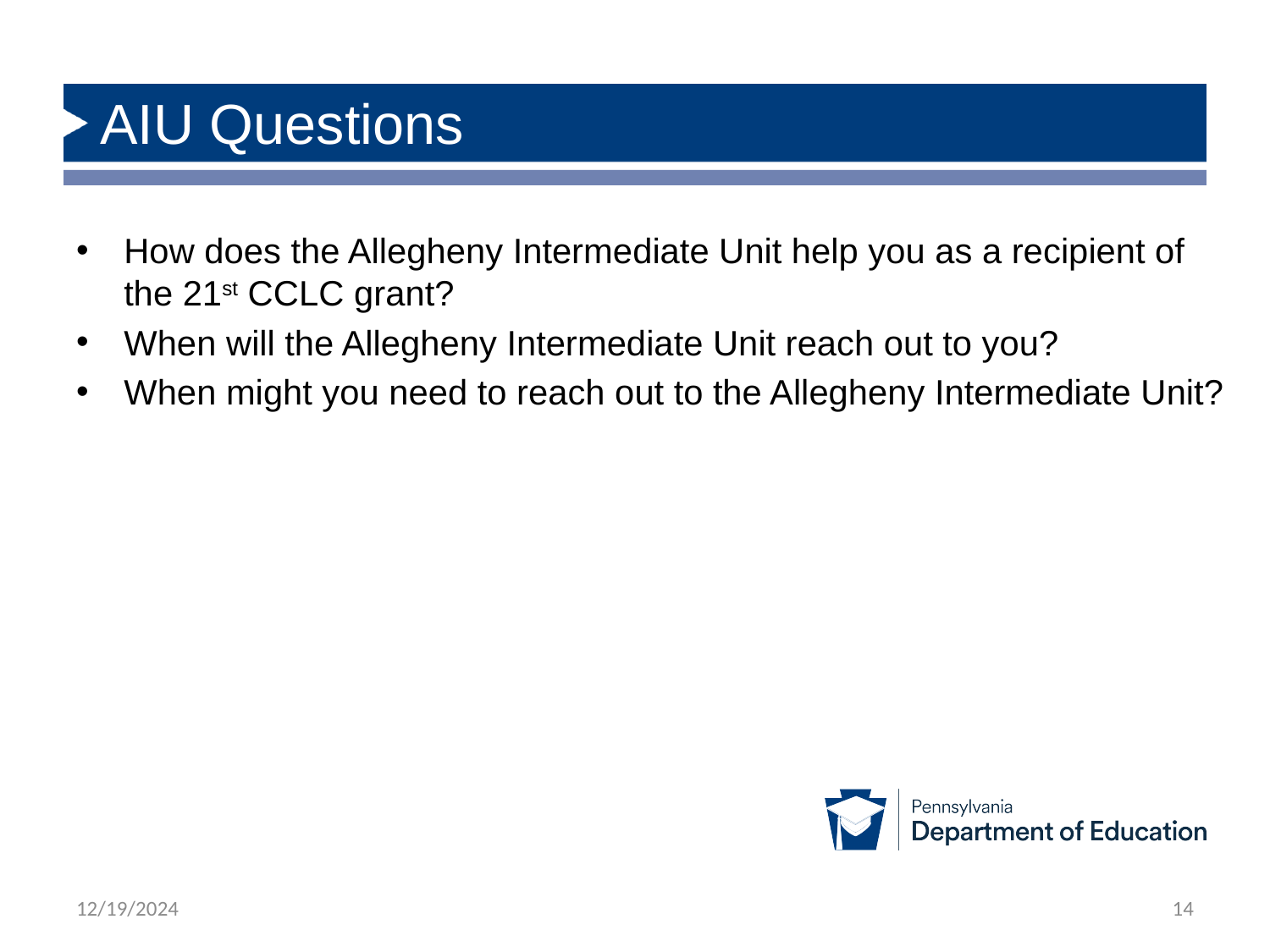

# AIU Questions
How does the Allegheny Intermediate Unit help you as a recipient of the 21st CCLC grant?
When will the Allegheny Intermediate Unit reach out to you?
When might you need to reach out to the Allegheny Intermediate Unit?
12/19/2024
14